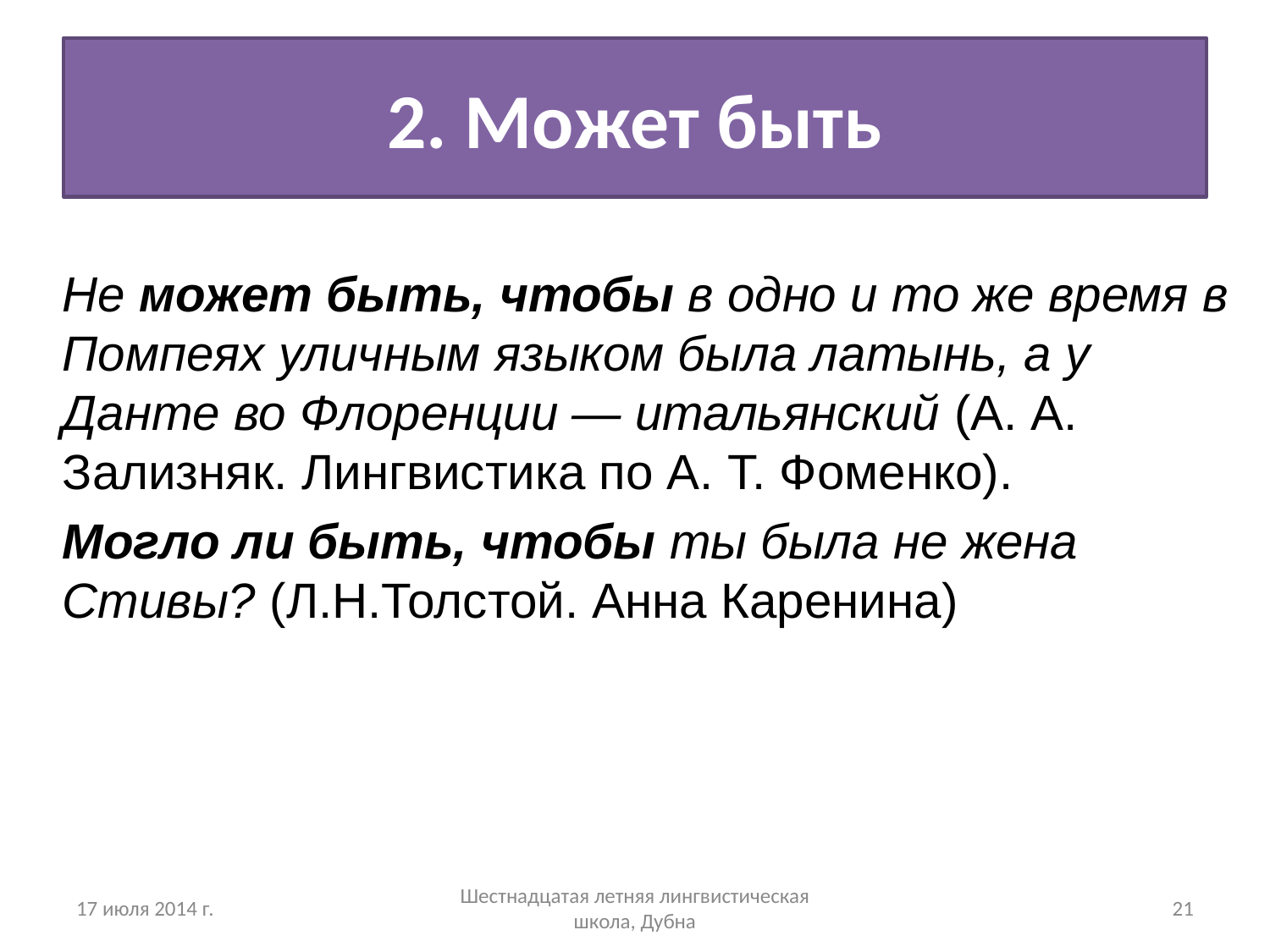

# 2. Может быть
Не может быть, чтобы в одно и то же время в Помпеях уличным языком была латынь, а у Данте во Флоренции ― итальянский (А. А. Зализняк. Лингвистика по А. Т. Фоменко).
Могло ли быть, чтобы ты была не жена Стивы? (Л.Н.Толстой. Анна Каренина)

17 июля 2014 г.
Шестнадцатая летняя лингвистическая школа, Дубна
21